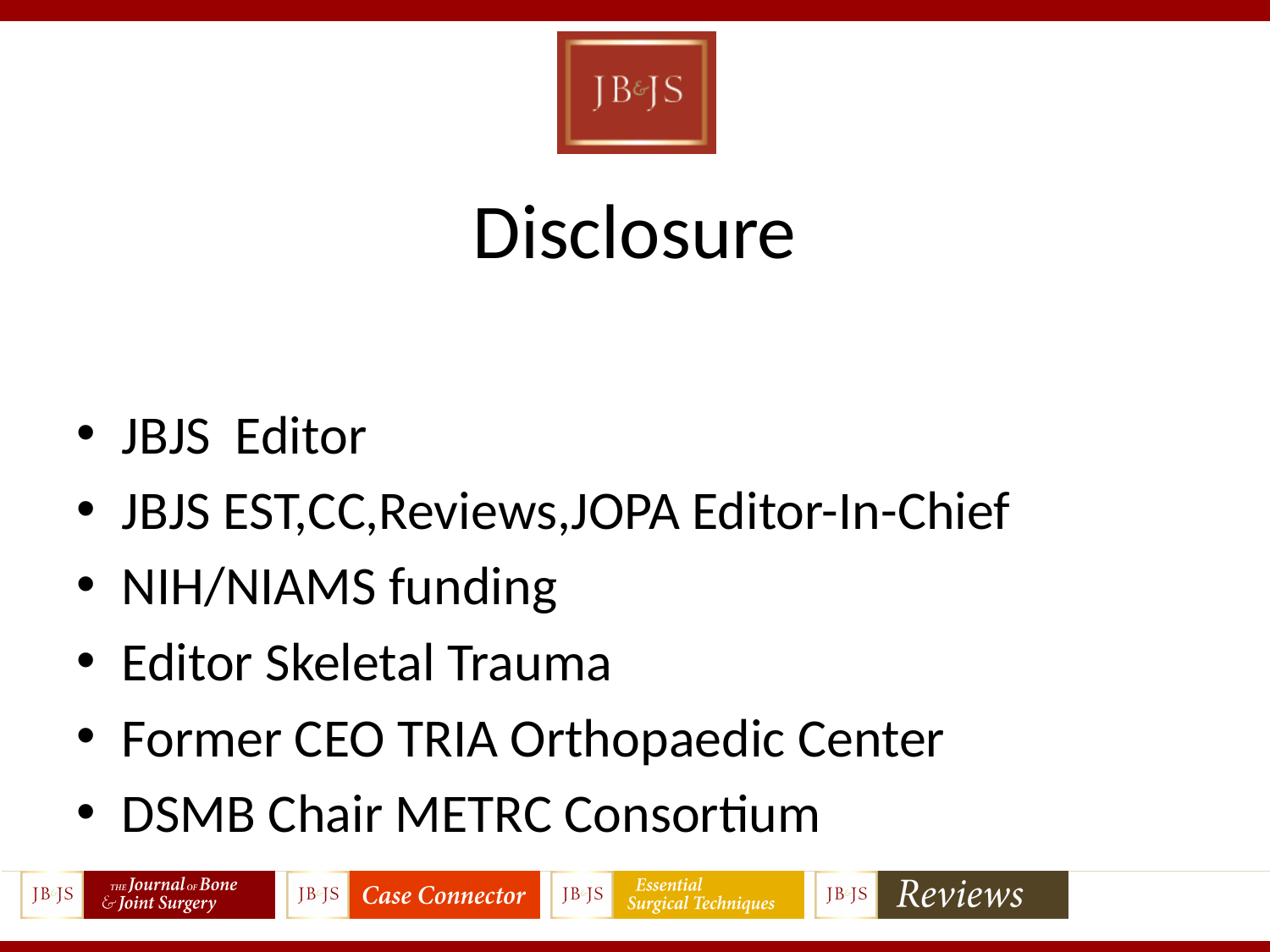

# Disclosure

JBJS  Editor
JBJS EST,CC,Reviews,JOPA Editor-In-Chief
NIH/NIAMS funding
Editor Skeletal Trauma
Former CEO TRIA Orthopaedic Center
DSMB Chair METRC Consortium